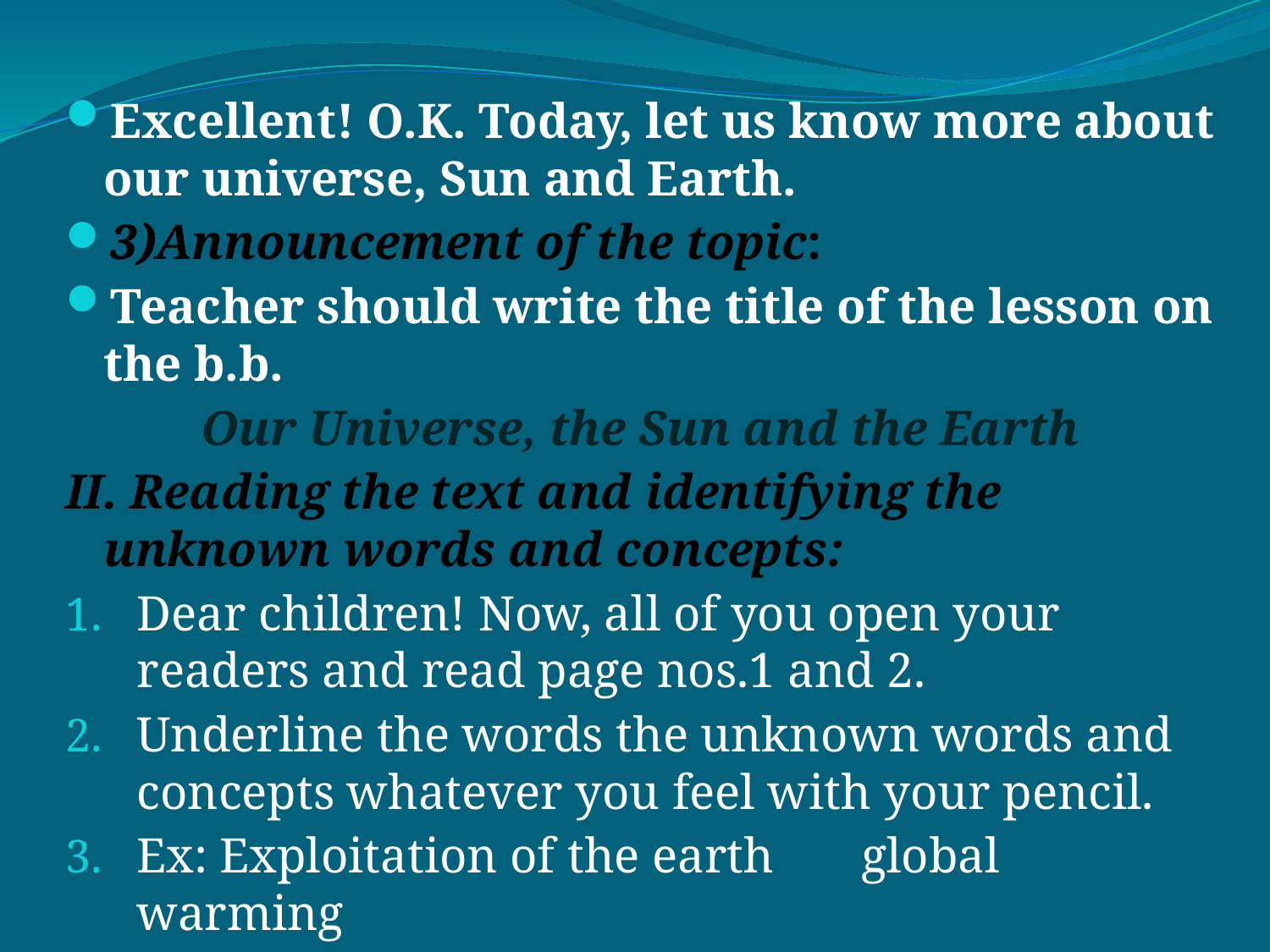

Excellent! O.K. Today, let us know more about our universe, Sun and Earth.
3)Announcement of the topic:
Teacher should write the title of the lesson on the b.b.
Our Universe, the Sun and the Earth
II. Reading the text and identifying the unknown words and concepts:
Dear children! Now, all of you open your readers and read page nos.1 and 2.
Underline the words the unknown words and concepts whatever you feel with your pencil.
Ex: Exploitation of the earth       global warming